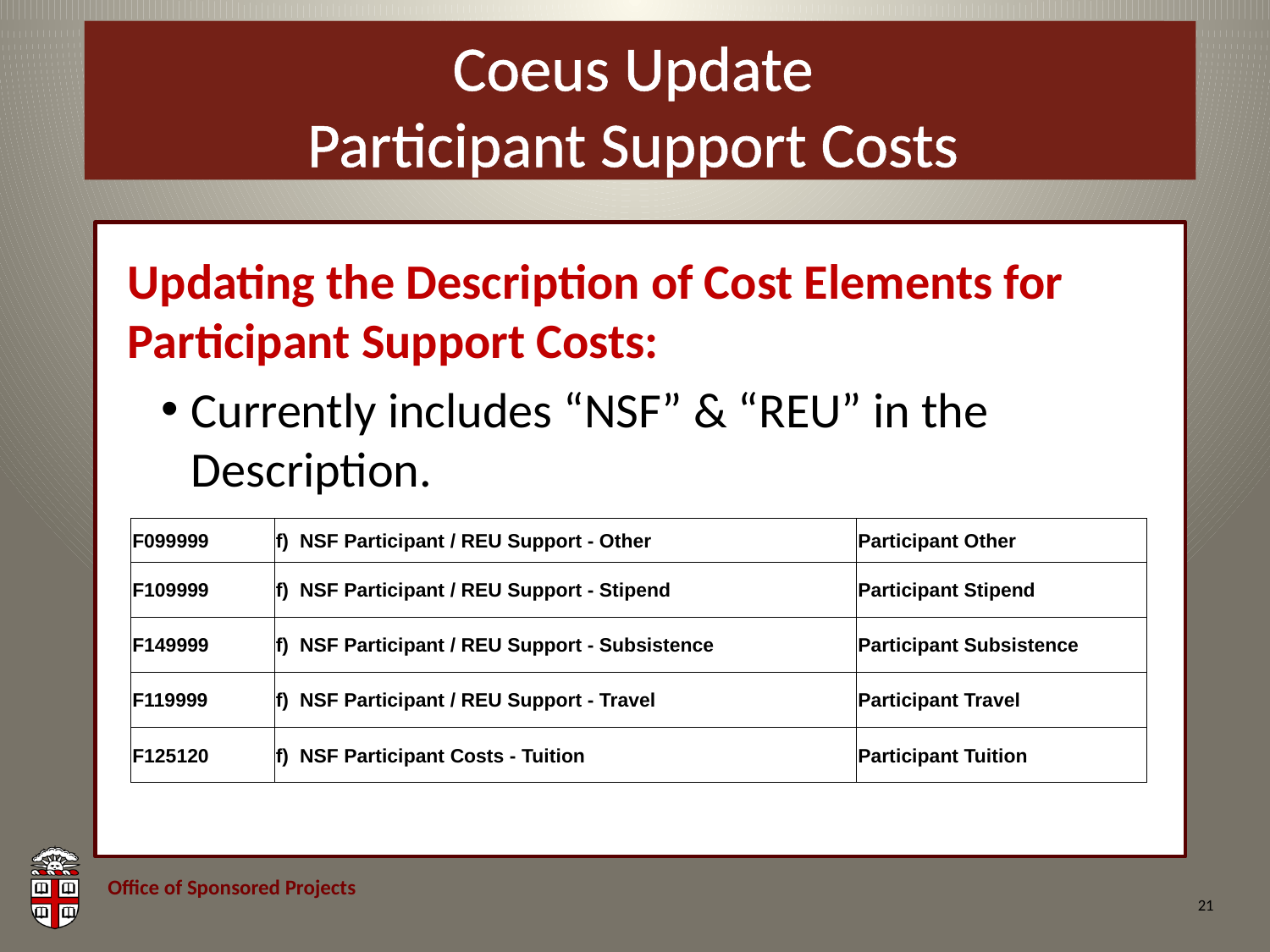

# Coeus Update Participant Support Costs
Updating the Description of Cost Elements for Participant Support Costs:
Currently includes “NSF” & “REU” in the Description.
| F099999 | f) NSF Participant / REU Support - Other | Participant Other |
| --- | --- | --- |
| F109999 | f) NSF Participant / REU Support - Stipend | Participant Stipend |
| F149999 | f) NSF Participant / REU Support - Subsistence | Participant Subsistence |
| F119999 | f) NSF Participant / REU Support - Travel | Participant Travel |
| F125120 | f) NSF Participant Costs - Tuition | Participant Tuition |
21